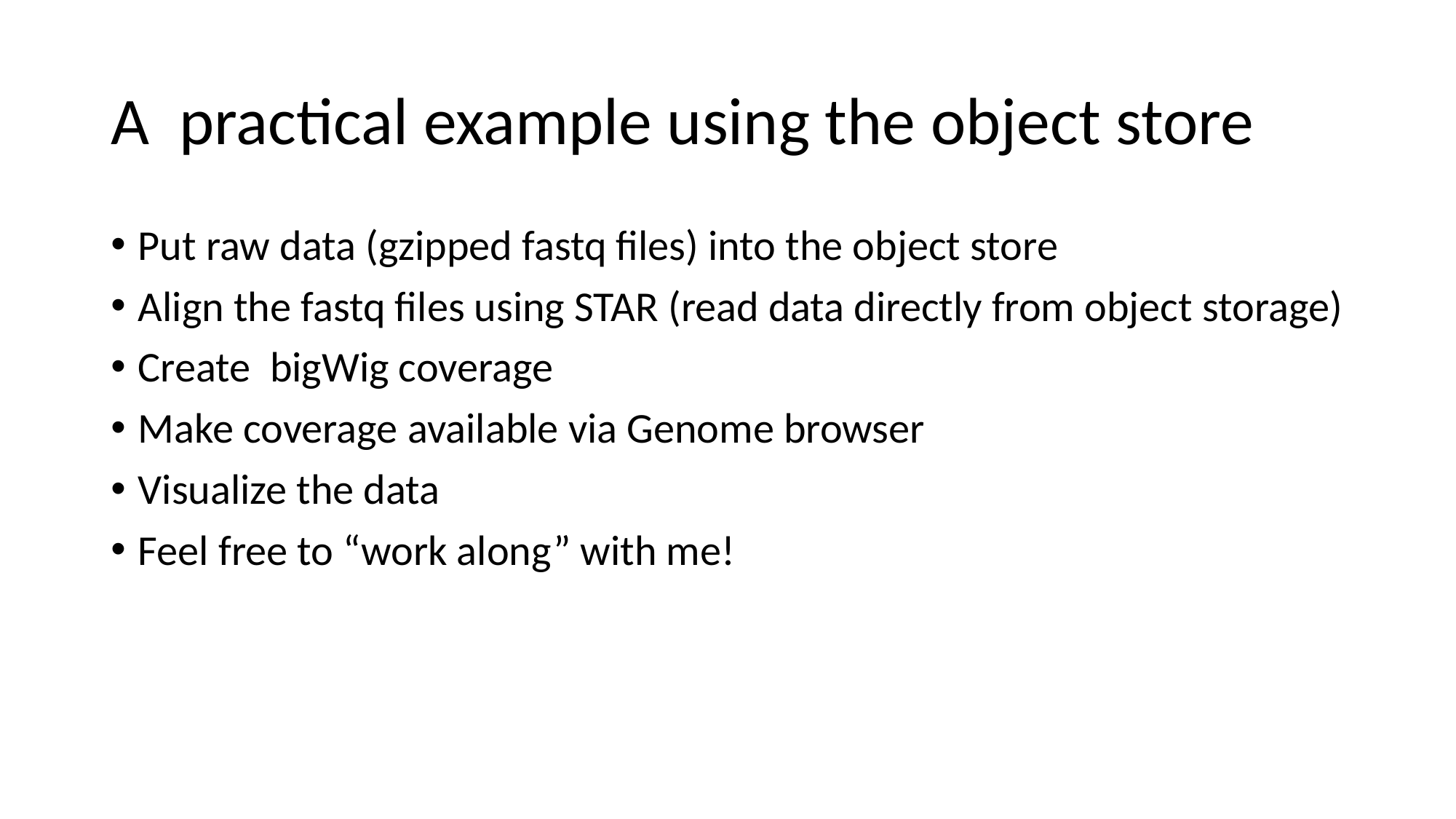

# A  practical example using the object store
Put raw data (gzipped fastq files) into the object store
Align the fastq files using STAR (read data directly from object storage)
Create  bigWig coverage
Make coverage available via Genome browser
Visualize the data
Feel free to “work along” with me!